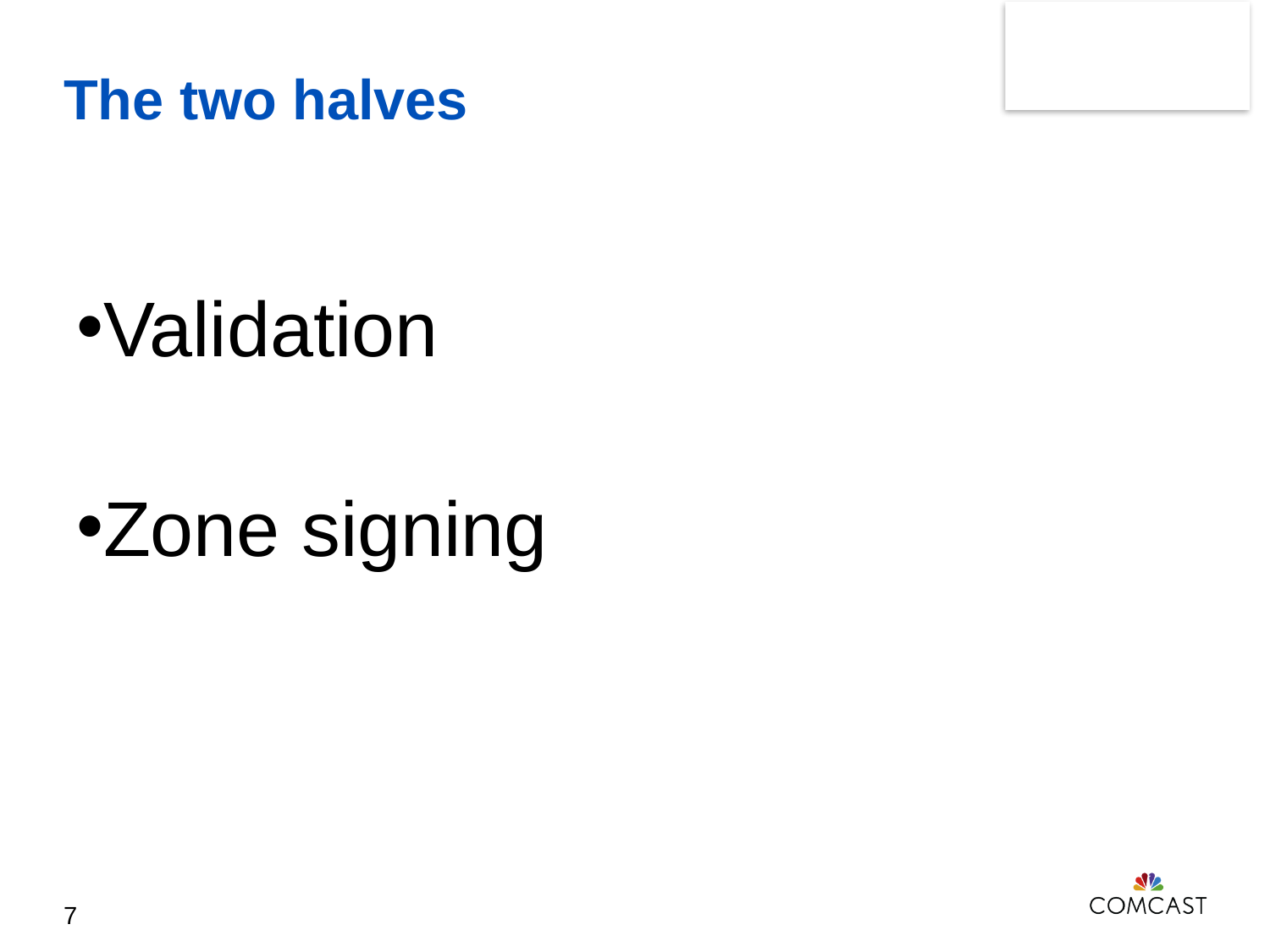

# The two halves

Validation

Zone signing

7